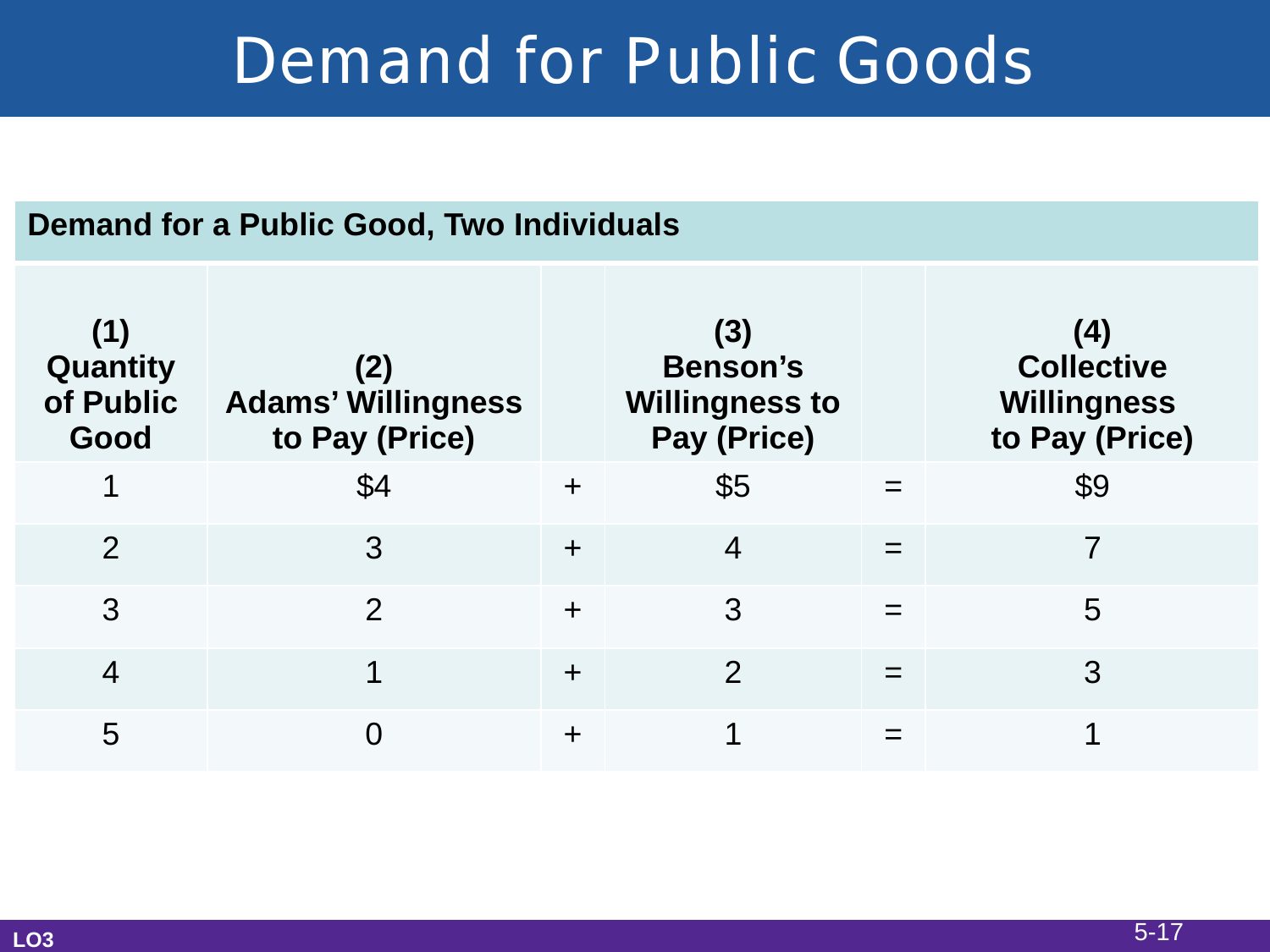

# Demand for Public Goods
| Demand for a Public Good, Two Individuals |  |  |  |  |  |
| --- | --- | --- | --- | --- | --- |
| (1) Quantity of Public Good | (2) Adams’ Willingness to Pay (Price) |  | (3) Benson’s Willingness to Pay (Price) |  | (4) Collective Willingness to Pay (Price) |
| 1 | $4 | + | $5 | = | $9 |
| 2 | 3 | + | 4 | = | 7 |
| 3 | 2 | + | 3 | = | 5 |
| 4 | 1 | + | 2 | = | 3 |
| 5 | 0 | + | 1 | = | 1 |

5-17
LO3